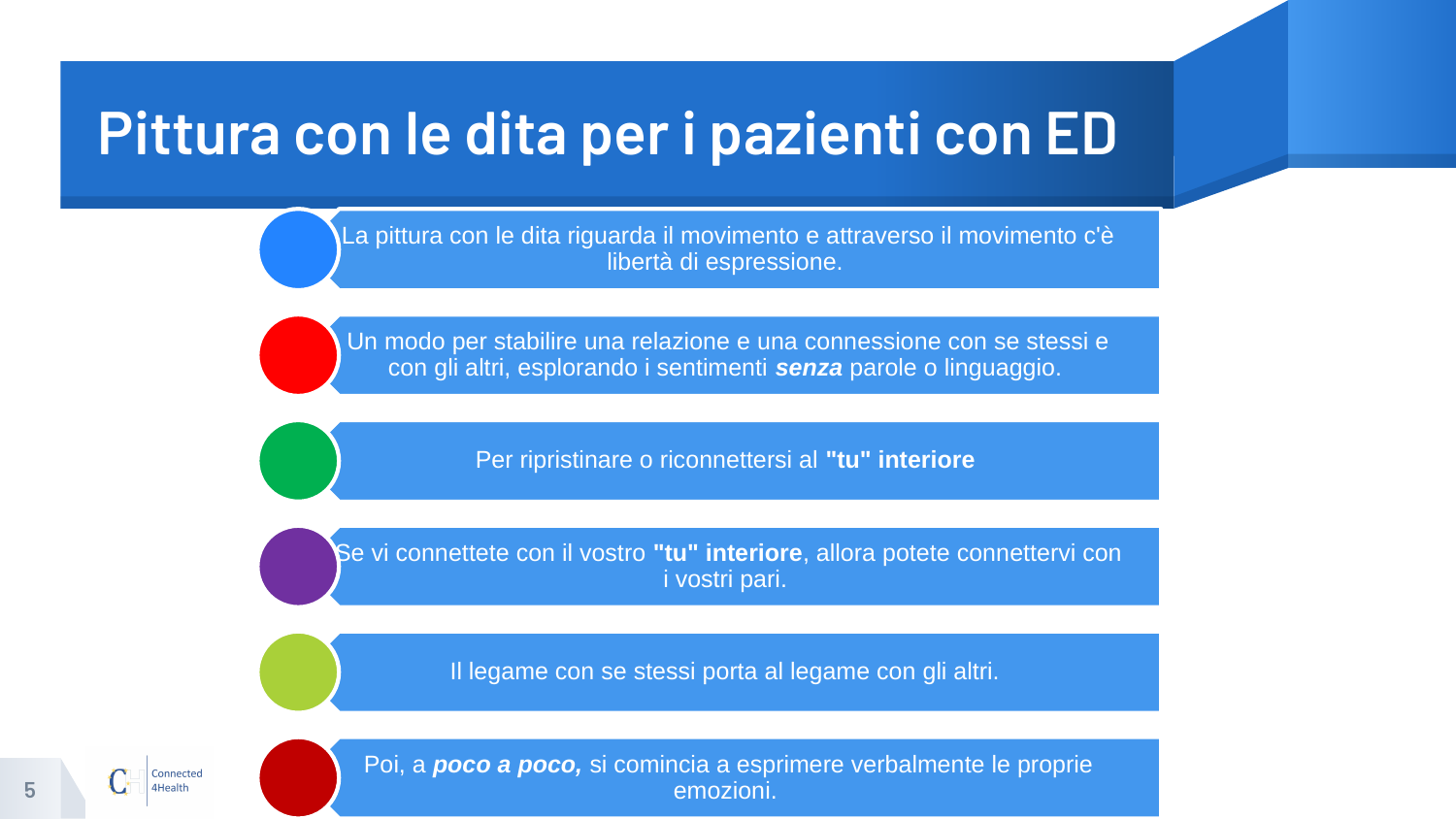

# Pittura con le dita per i pazienti con ED
La pittura con le dita riguarda il movimento e attraverso il movimento c'è libertà di espressione.
Un modo per stabilire una relazione e una connessione con se stessi e con gli altri, esplorando i sentimenti senza parole o linguaggio.
Per ripristinare o riconnettersi al "tu" interiore
Se vi connettete con il vostro "tu" interiore, allora potete connettervi con i vostri pari.
Il legame con se stessi porta al legame con gli altri.
Poi, a poco a poco, si comincia a esprimere verbalmente le proprie emozioni.
5